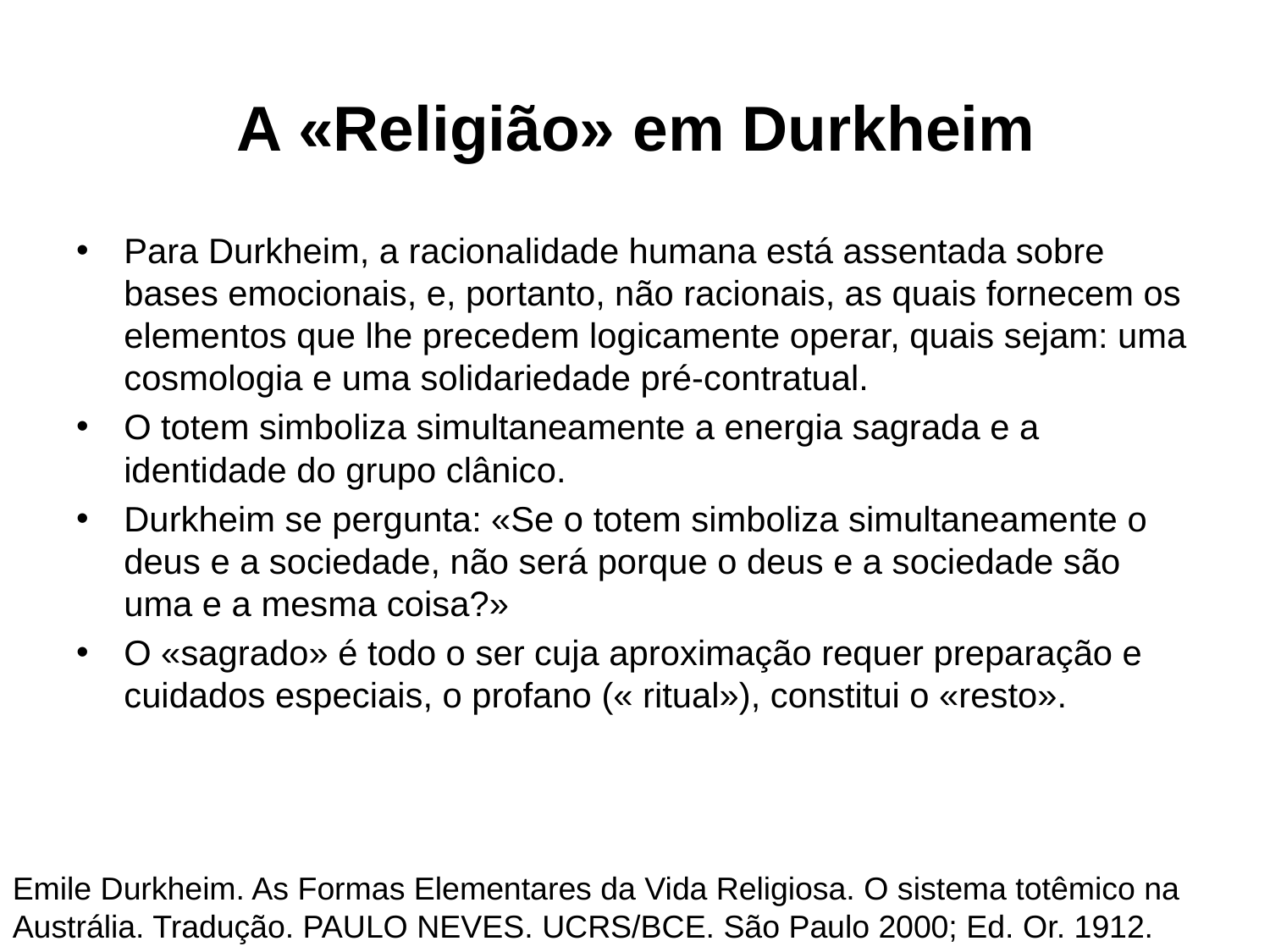

# A «Religião» em Durkheim
Para Durkheim, a racionalidade humana está assentada sobre bases emocionais, e, portanto, não racionais, as quais fornecem os elementos que lhe precedem logicamente operar, quais sejam: uma cosmologia e uma solidariedade pré-contratual.
O totem simboliza simultaneamente a energia sagrada e a identidade do grupo clânico.
Durkheim se pergunta: «Se o totem simboliza simultaneamente o deus e a sociedade, não será porque o deus e a sociedade são uma e a mesma coisa?»
O «sagrado» é todo o ser cuja aproximação requer preparação e cuidados especiais, o profano (« ritual»), constitui o «resto».
Emile Durkheim. As Formas Elementares da Vida Religiosa. O sistema totêmico na Austrália. Tradução. PAULO NEVES. UCRS/BCE. São Paulo 2000; Ed. Or. 1912.